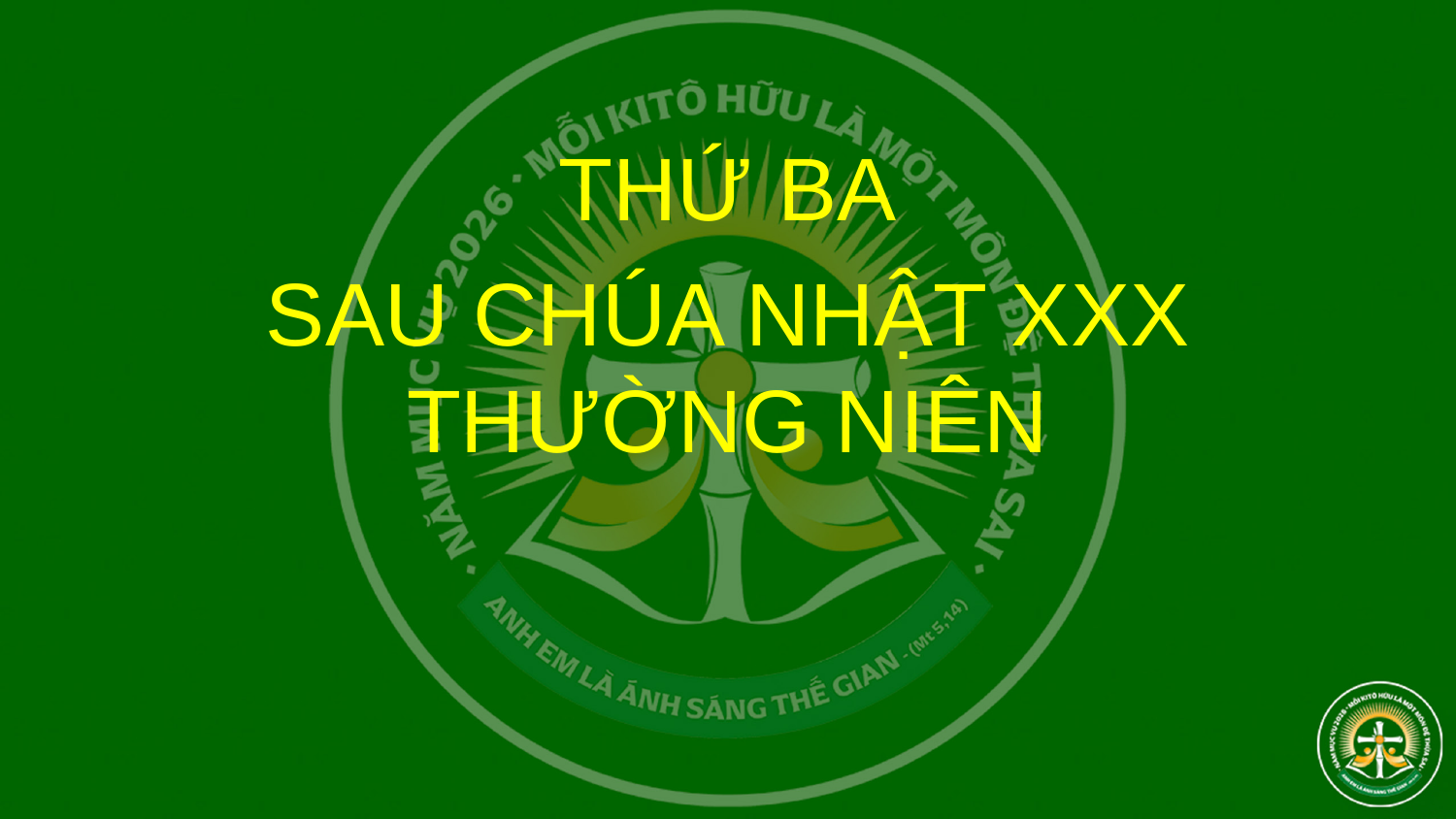

THỨ BA
SAU CHÚA NHẬT XXX
THƯỜNG NIÊN